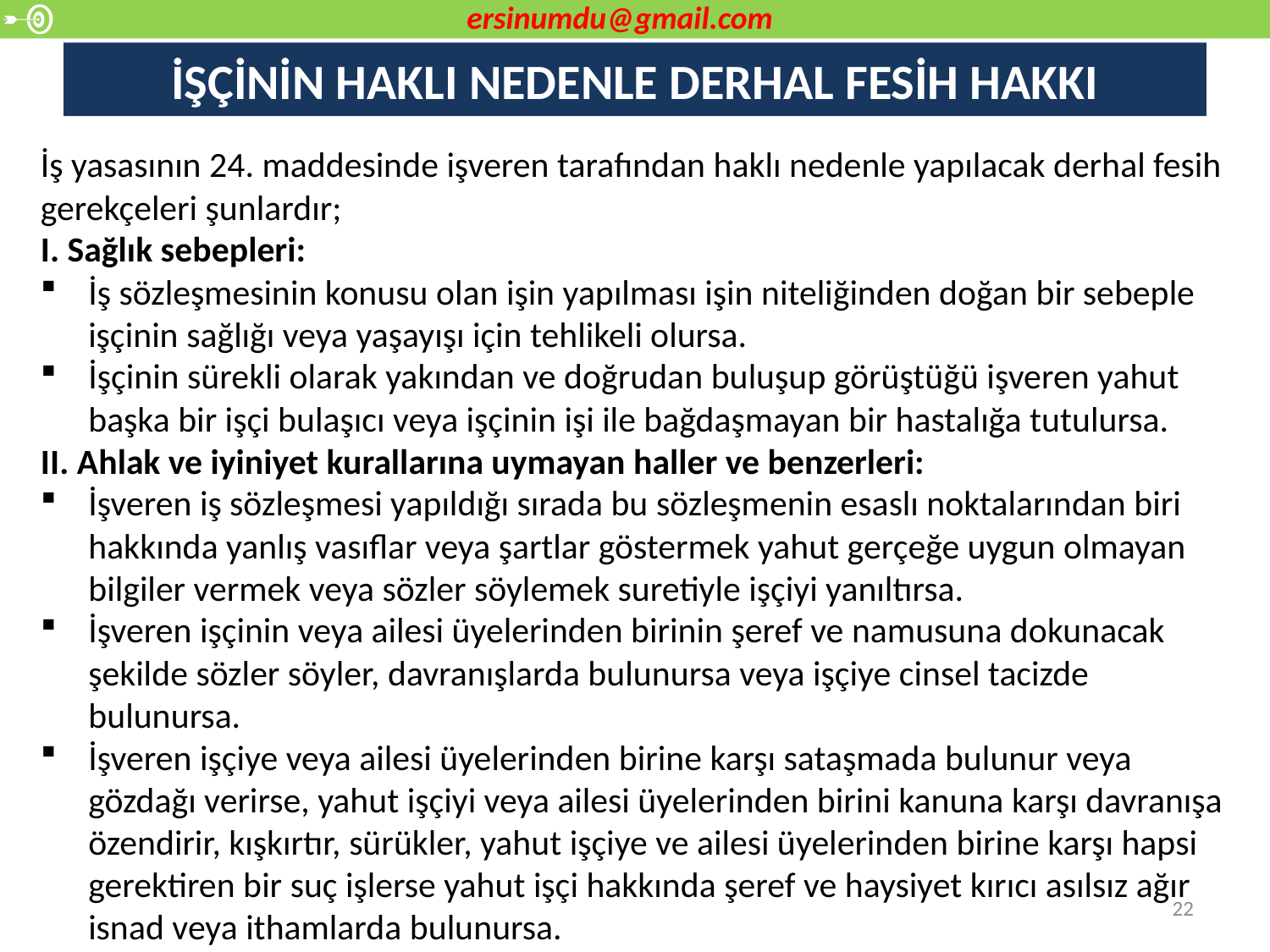

ersinumdu@gmail.com
# İŞÇİNİN HAKLI NEDENLE DERHAL FESİH HAKKI
İş yasasının 24. maddesinde işveren tarafından haklı nedenle yapılacak derhal fesih gerekçeleri şunlardır;
I. Sağlık sebepleri:
İş sözleşmesinin konusu olan işin yapılması işin niteliğinden doğan bir sebeple işçinin sağlığı veya yaşayışı için tehlikeli olursa.
İşçinin sürekli olarak yakından ve doğrudan buluşup görüştüğü işveren yahut başka bir işçi bulaşıcı veya işçinin işi ile bağdaşmayan bir hastalığa tutulursa.
II. Ahlak ve iyiniyet kurallarına uymayan haller ve benzerleri:
İşveren iş sözleşmesi yapıldığı sırada bu sözleşmenin esaslı noktalarından biri hakkında yanlış vasıflar veya şartlar göstermek yahut gerçeğe uygun olmayan bilgiler vermek veya sözler söylemek suretiyle işçiyi yanıltırsa.
İşveren işçinin veya ailesi üyelerinden birinin şeref ve namusuna dokunacak şekilde sözler söyler, davranışlarda bulunursa veya işçiye cinsel tacizde bulunursa.
İşveren işçiye veya ailesi üyelerinden birine karşı sataşmada bulunur veya gözdağı verirse, yahut işçiyi veya ailesi üyelerinden birini kanuna karşı davranışa özendirir, kışkırtır, sürükler, yahut işçiye ve ailesi üyelerinden birine karşı hapsi gerektiren bir suç işlerse yahut işçi hakkında şeref ve haysiyet kırıcı asılsız ağır isnad veya ithamlarda bulunursa.

22